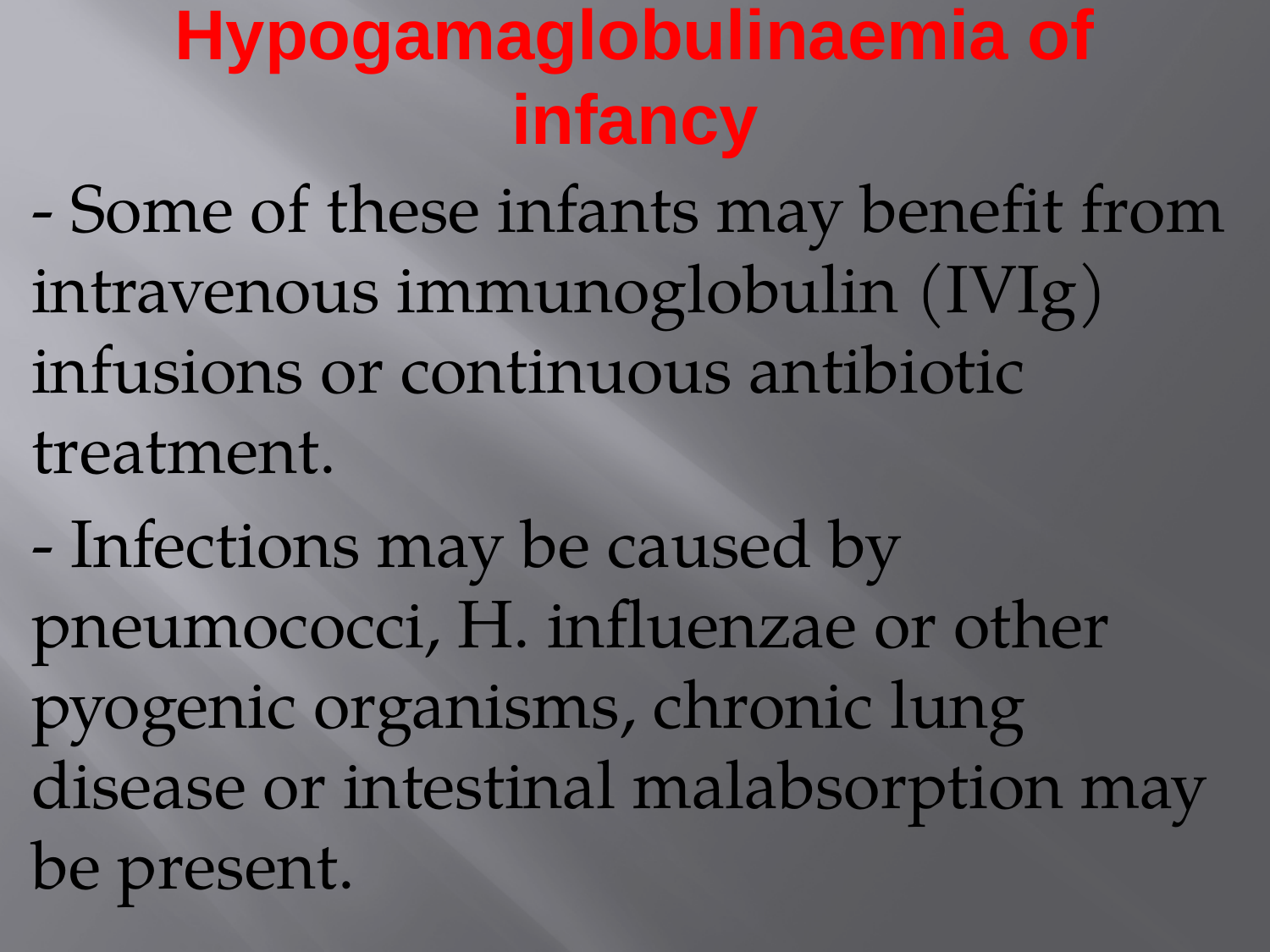

# Hypogamaglobulinaemia of infancy
- Some of these infants may benefit from intravenous immunoglobulin (IVIg) infusions or continuous antibiotic treatment.
- Infections may be caused by pneumococci, H. influenzae or other pyogenic organisms, chronic lung disease or intestinal malabsorption may be present.